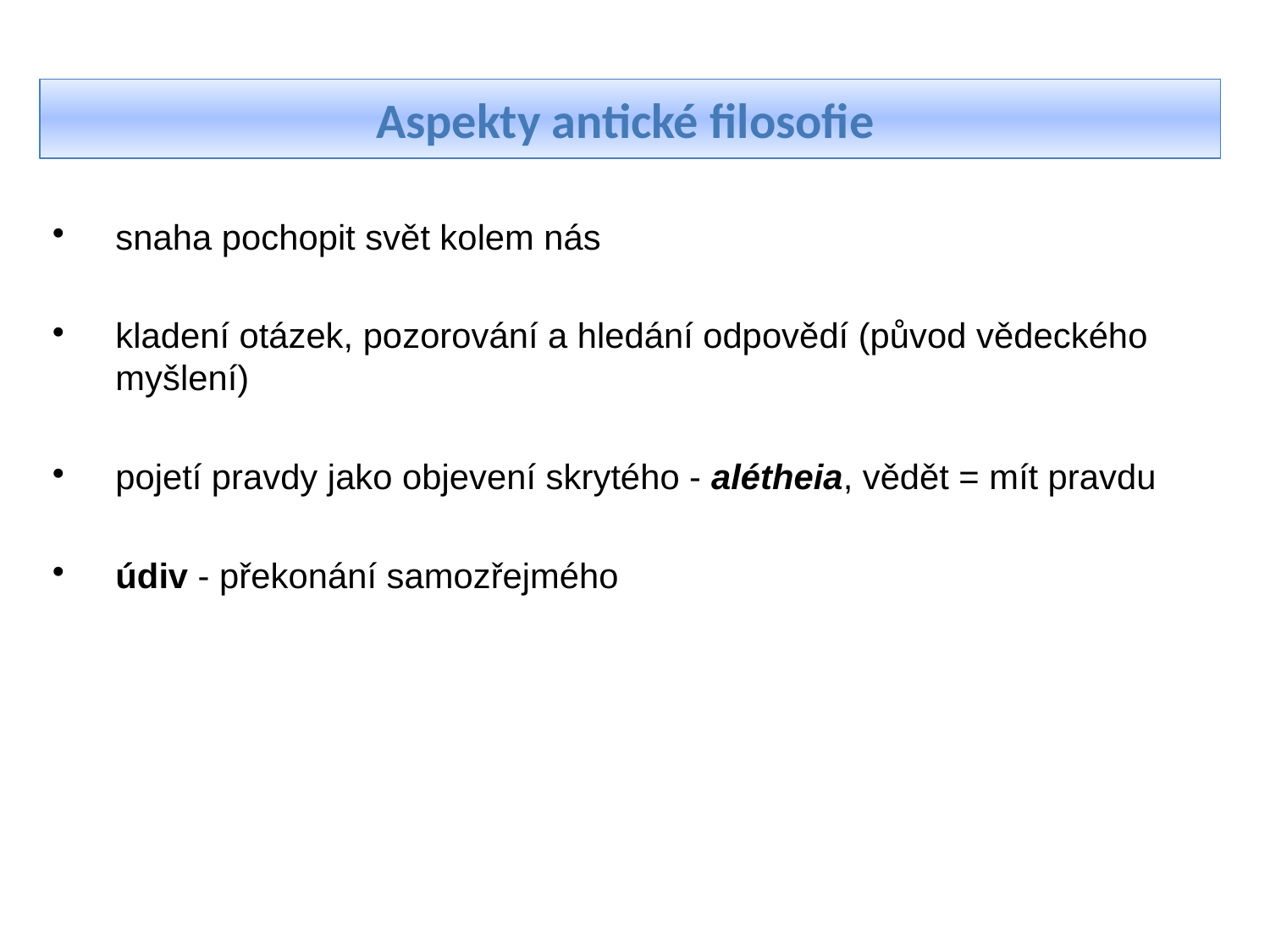

Aspekty antické filosofie
snaha pochopit svět kolem nás

kladení otázek, pozorování a hledání odpovědí (původ vědeckého myšlení)

pojetí pravdy jako objevení skrytého - alétheia, vědět = mít pravdu

údiv - překonání samozřejmého